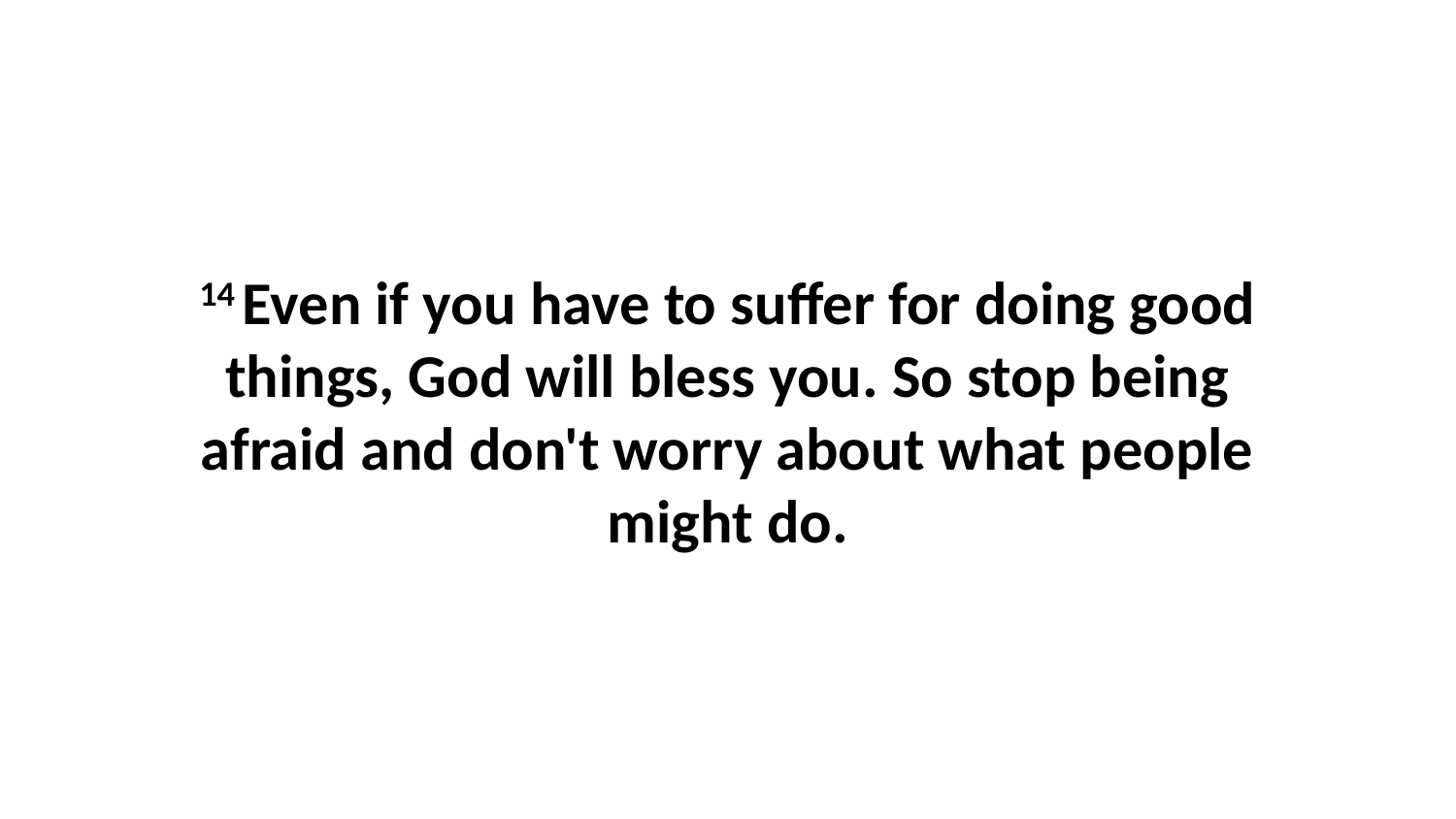

14 Even if you have to suffer for doing good things, God will bless you. So stop being afraid and don't worry about what people might do.